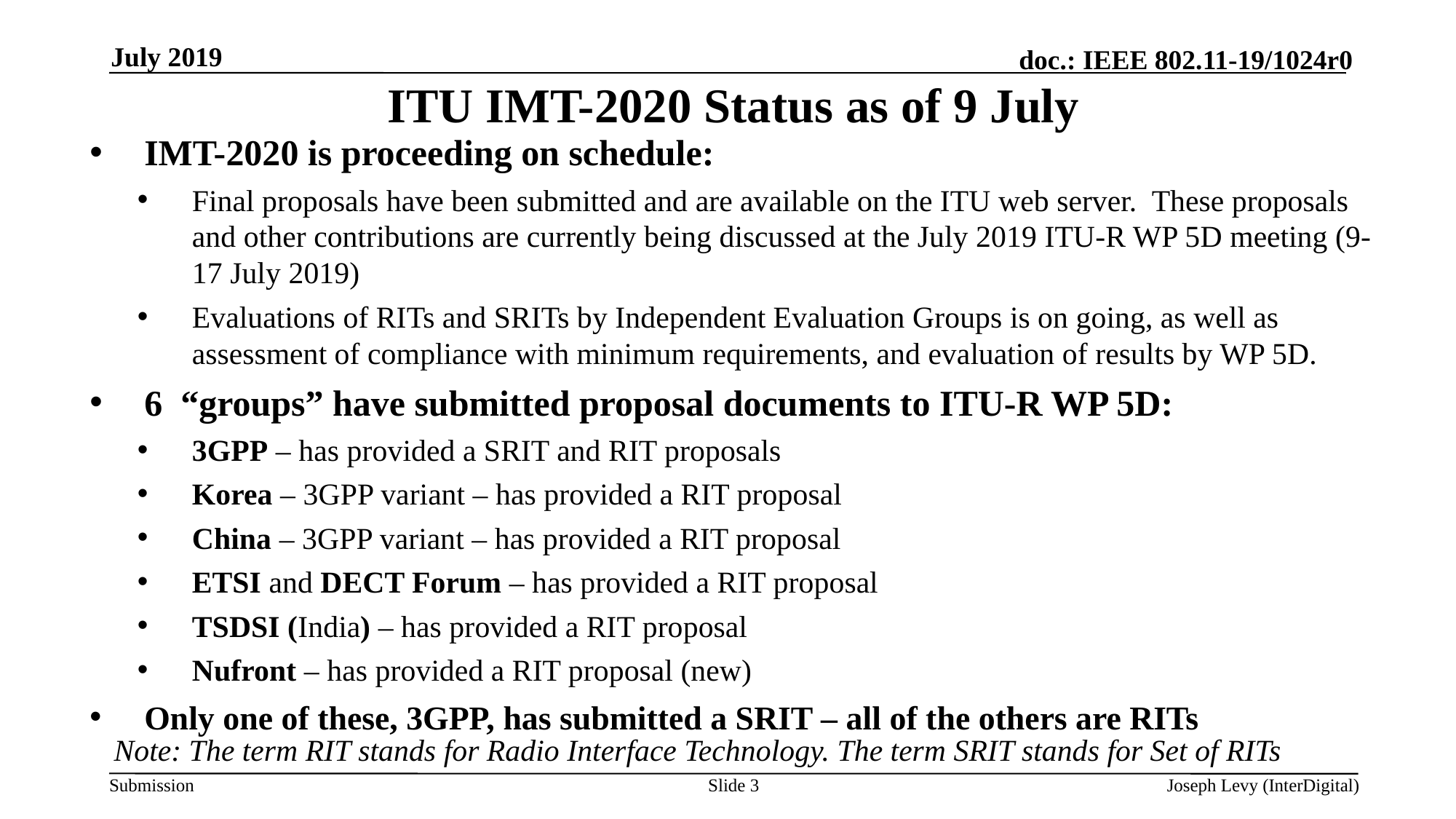

July 2019
# ITU IMT-2020 Status as of 9 July
IMT-2020 is proceeding on schedule:
Final proposals have been submitted and are available on the ITU web server.  These proposals and other contributions are currently being discussed at the July 2019 ITU-R WP 5D meeting (9-17 July 2019)
Evaluations of RITs and SRITs by Independent Evaluation Groups is on going, as well as assessment of compliance with minimum requirements, and evaluation of results by WP 5D.
6  “groups” have submitted proposal documents to ITU-R WP 5D:
3GPP – has provided a SRIT and RIT proposals
Korea – 3GPP variant – has provided a RIT proposal
China – 3GPP variant – has provided a RIT proposal
ETSI and DECT Forum – has provided a RIT proposal
TSDSI (India) – has provided a RIT proposal
Nufront – has provided a RIT proposal (new)
Only one of these, 3GPP, has submitted a SRIT – all of the others are RITs
Note: The term RIT stands for Radio Interface Technology. The term SRIT stands for Set of RITs
Slide 3
Joseph Levy (InterDigital)